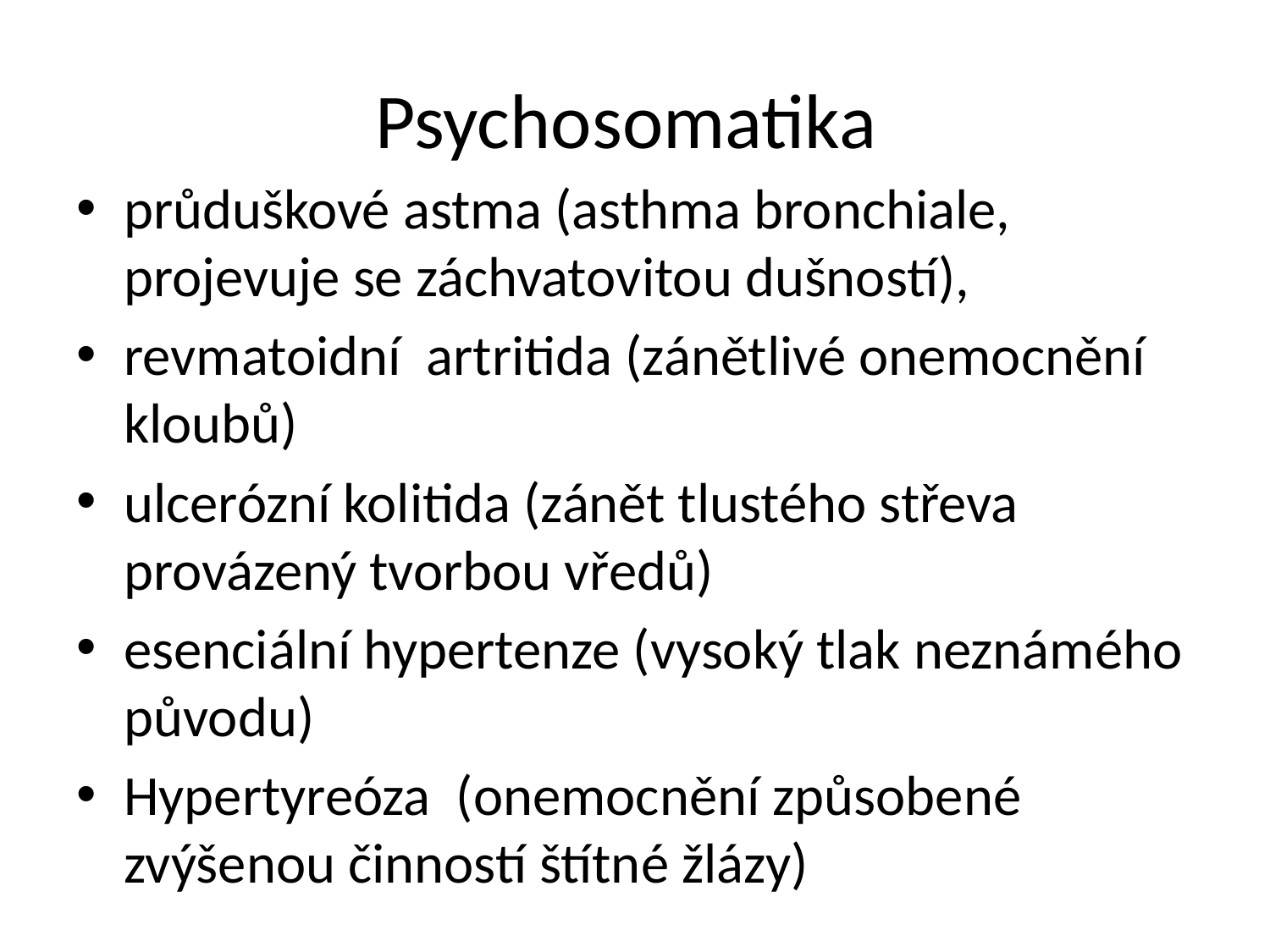

# Psychosomatika
průduškové astma (asthma bronchiale, projevuje se záchvatovitou dušností),
revmatoidní  artritida (zánětlivé onemocnění kloubů)
ulcerózní kolitida (zánět tlustého střeva provázený tvorbou vředů)
esenciální hypertenze (vysoký tlak neznámého původu)
Hypertyreóza  (onemocnění způsobené zvýšenou činností štítné žlázy)